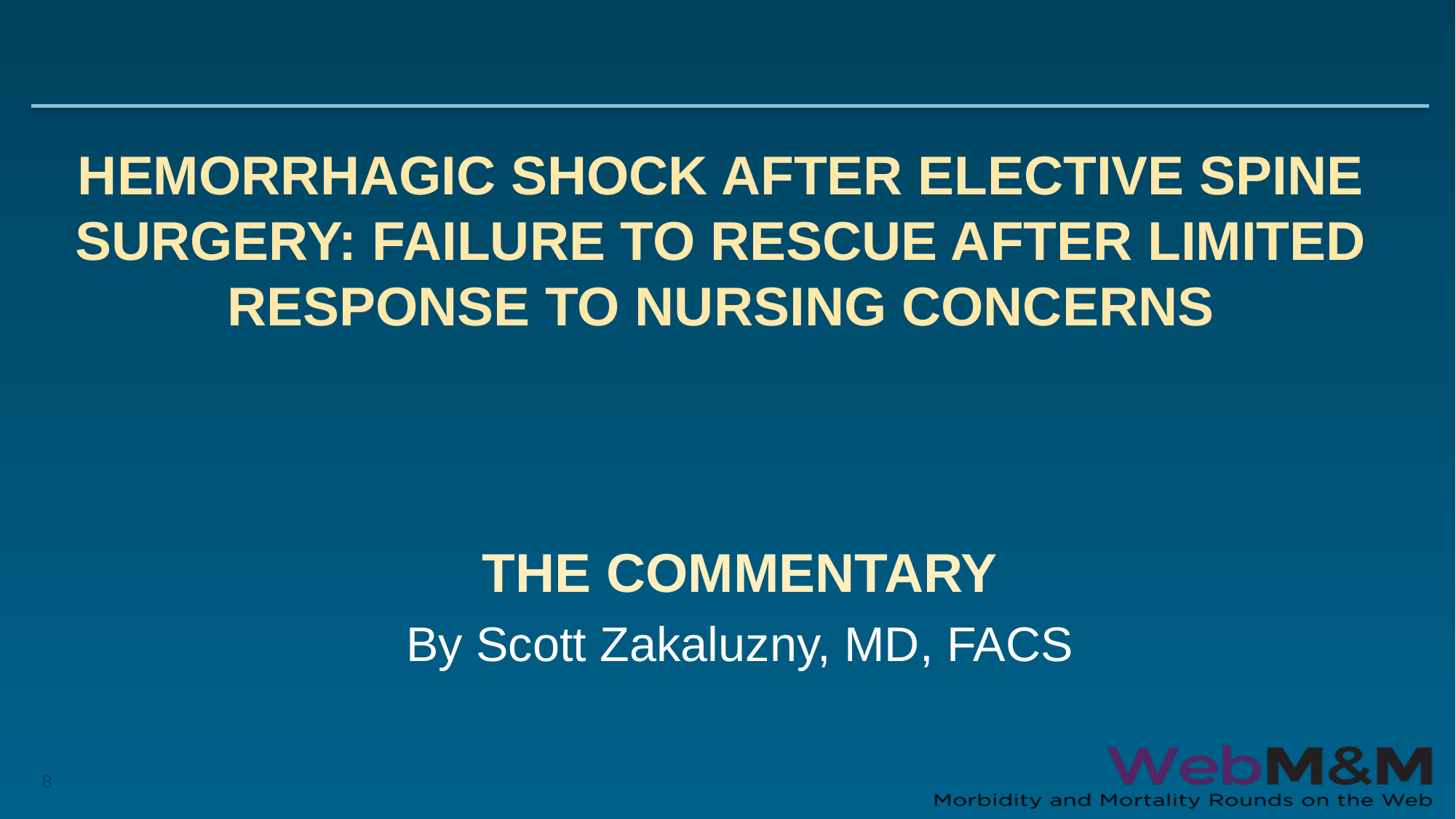

# Hemorrhagic Shock after Elective Spine Surgery: Failure to Rescue after Limited Response to Nursing Concerns
THE COMMENTARY
By Scott Zakaluzny, MD, FACS
8